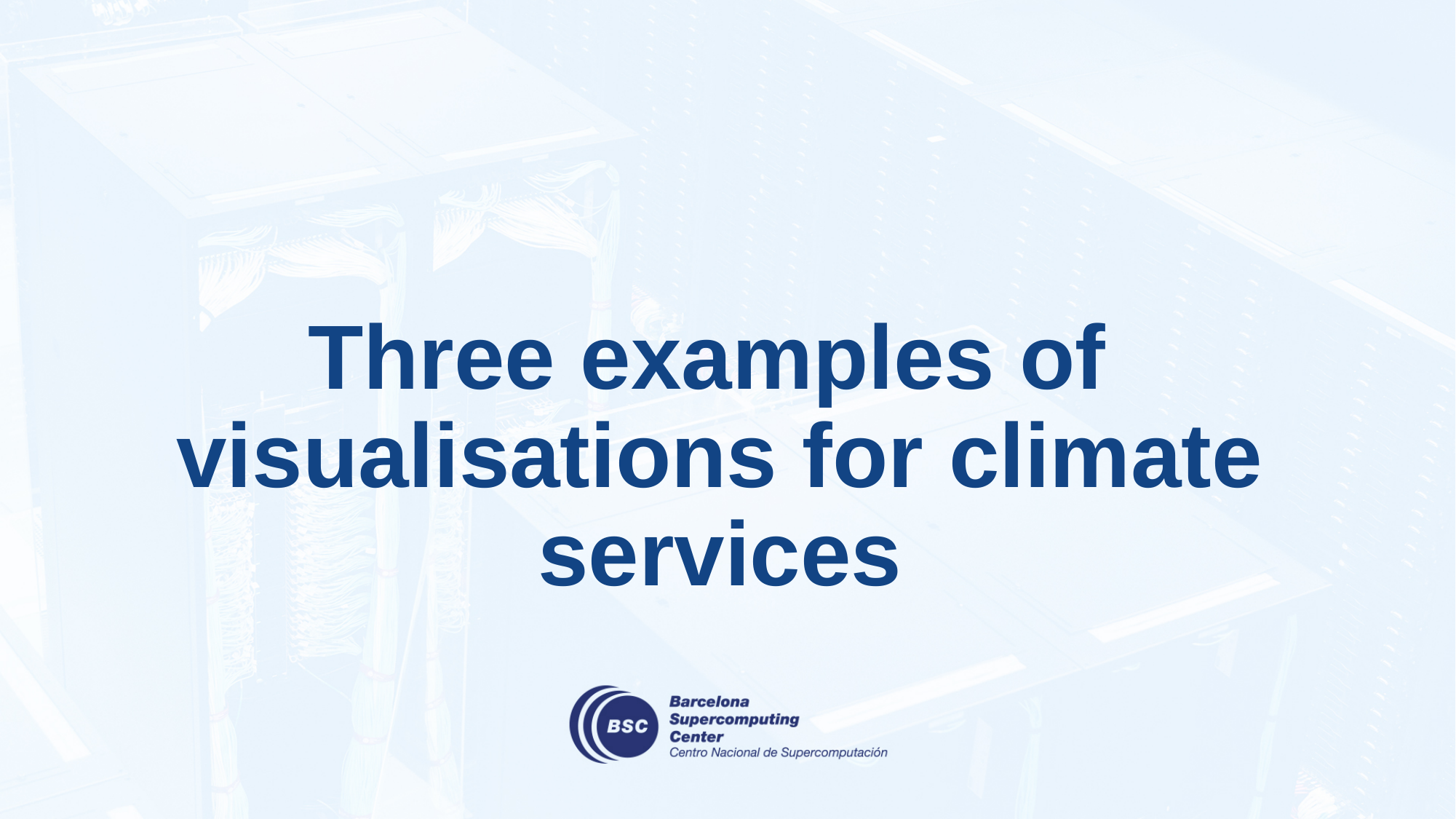

# Three examples of visualisations for climate services